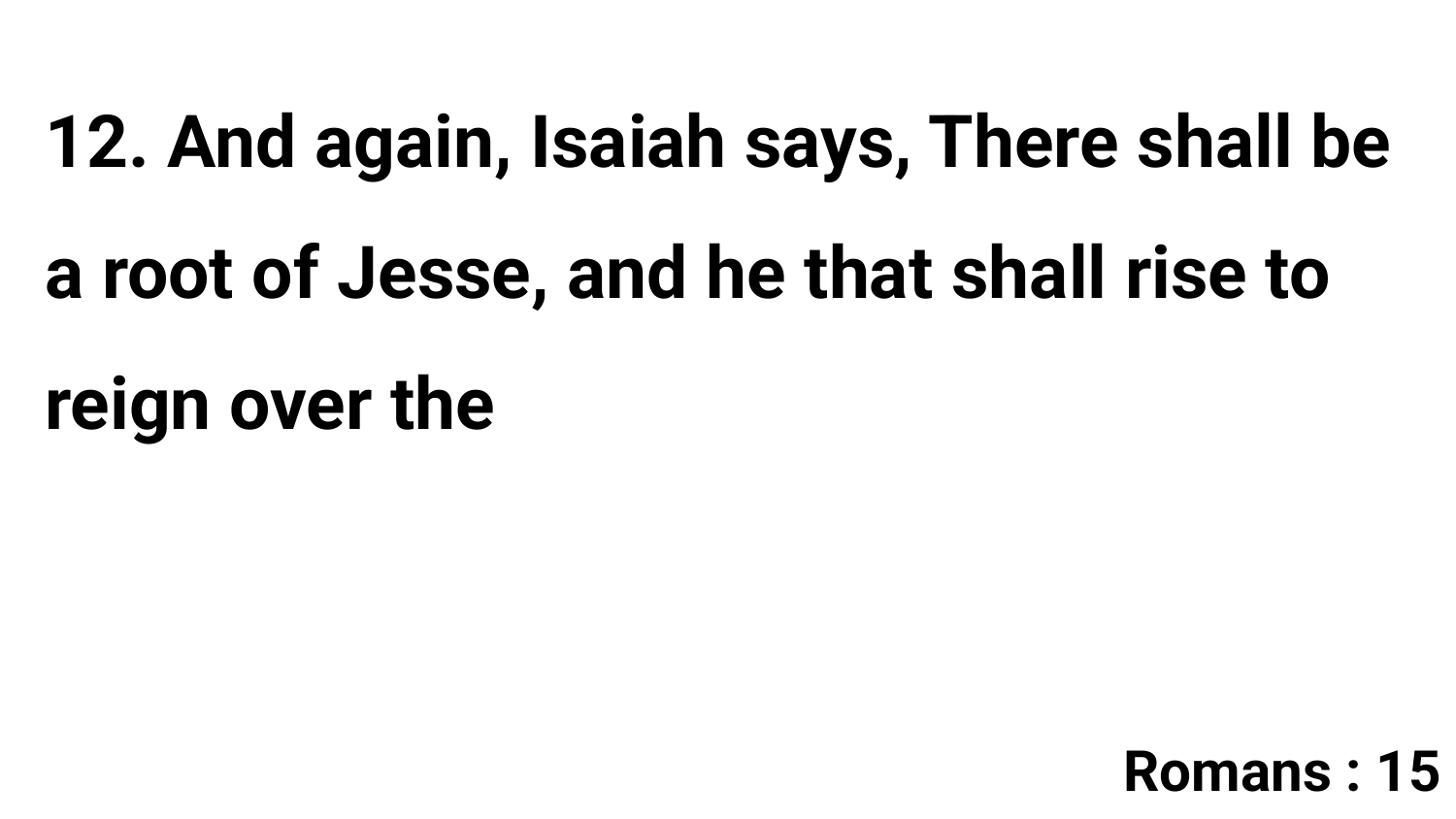

12. And again, Isaiah says, There shall be a root of Jesse, and he that shall rise to reign over the
Romans : 15